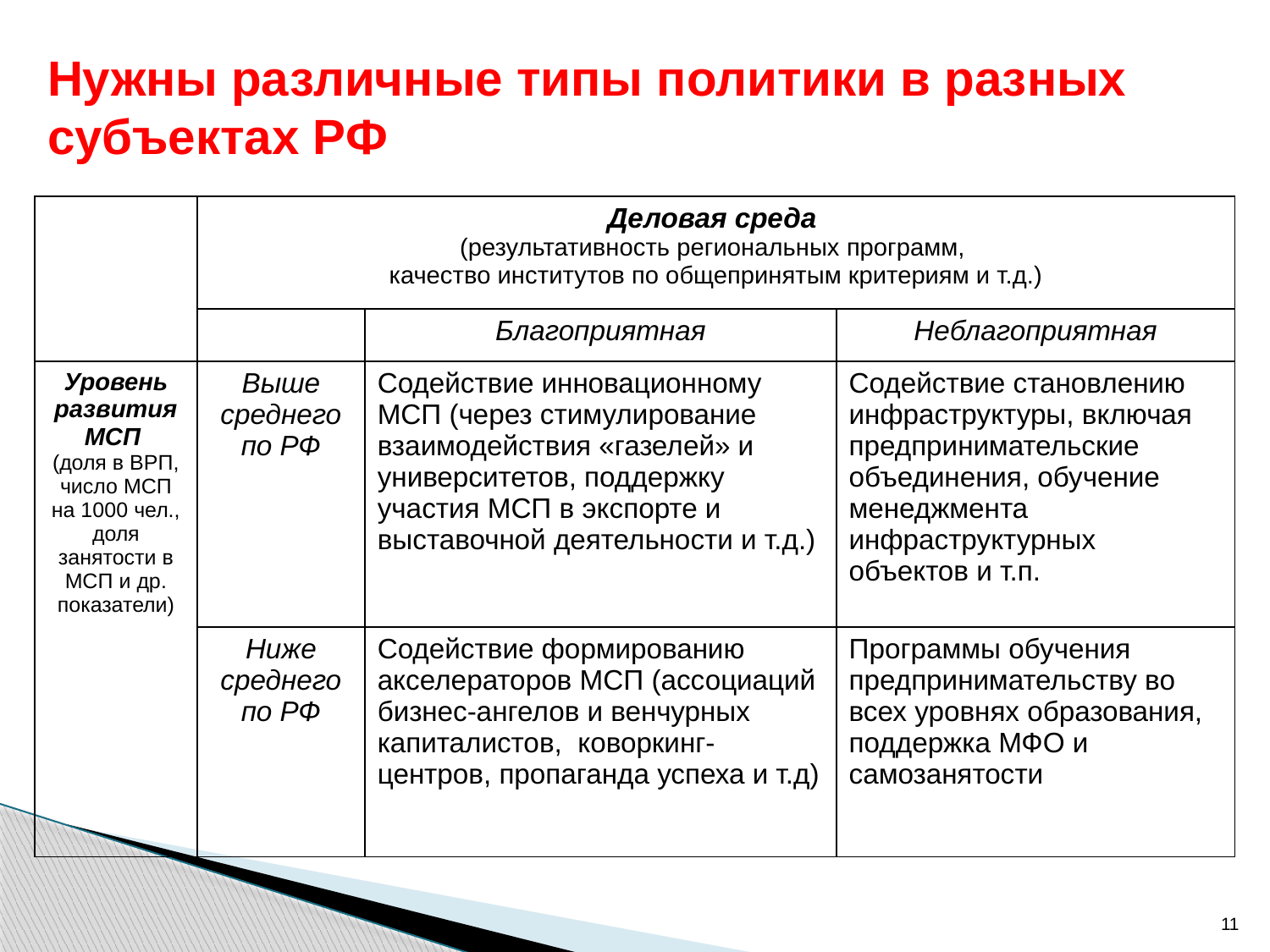

# Нужны различные типы политики в разных субъектах РФ
|  | Деловая среда (результативность региональных программ, качество институтов по общепринятым критериям и т.д.) |  |  |
| --- | --- | --- | --- |
|  |  | Благоприятная | Неблагоприятная |
| Уровень развития МСП (доля в ВРП, число МСП на 1000 чел., доля занятости в МСП и др. показатели) | Выше среднего по РФ | Содействие инновационному МСП (через стимулирование взаимодействия «газелей» и университетов, поддержку участия МСП в экспорте и выставочной деятельности и т.д.) | Содействие становлению инфраструктуры, включая предпринимательские объединения, обучение менеджмента инфраструктурных объектов и т.п. |
|  | Ниже среднего по РФ | Содействие формированию акселераторов МСП (ассоциаций бизнес-ангелов и венчурных капиталистов, коворкинг-центров, пропаганда успеха и т.д) | Программы обучения предпринимательству во всех уровнях образования, поддержка МФО и самозанятости |
11